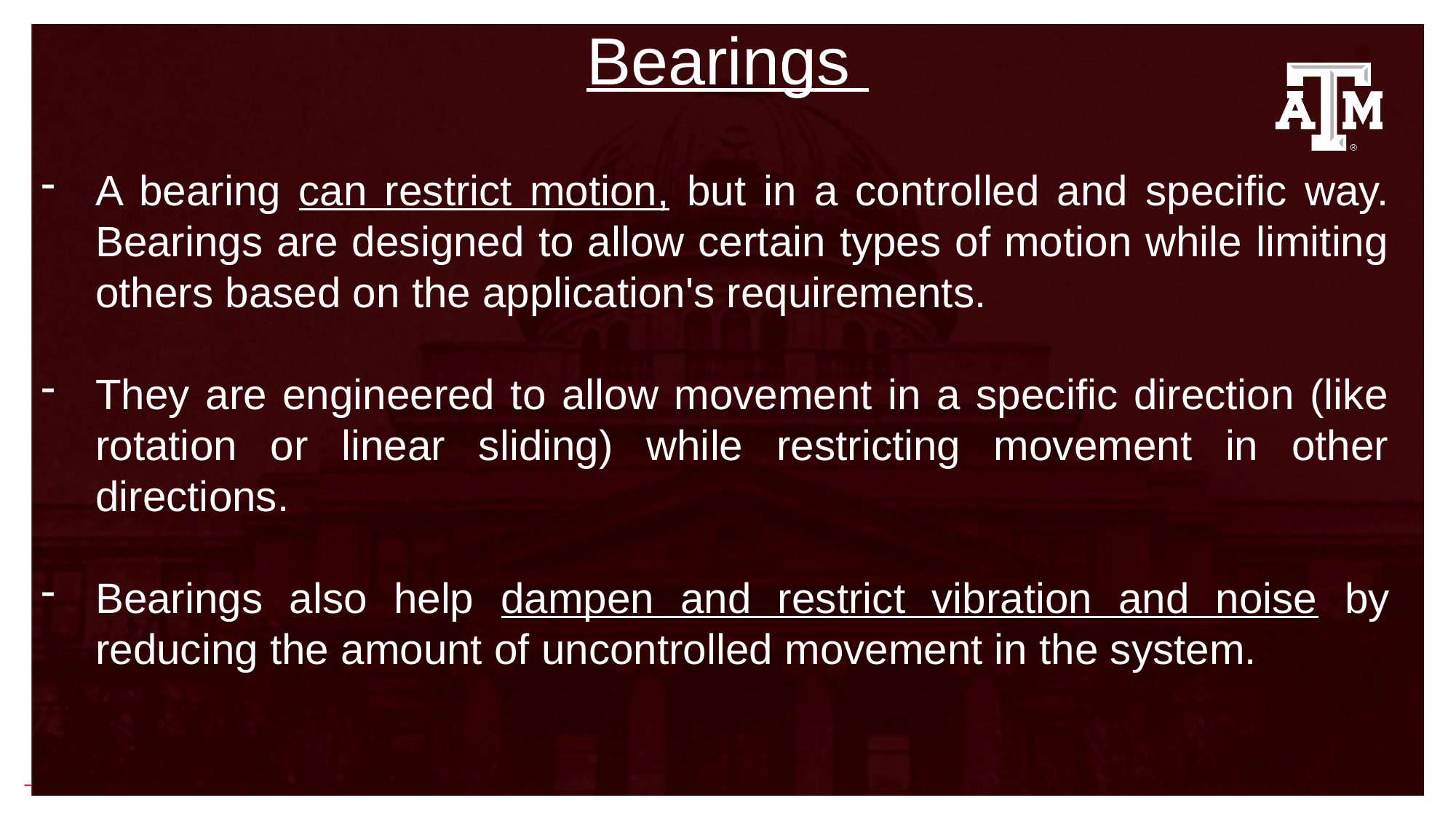

Bearings
A bearing can restrict motion, but in a controlled and specific way. Bearings are designed to allow certain types of motion while limiting others based on the application's requirements.

They are engineered to allow movement in a specific direction (like rotation or linear sliding) while restricting movement in other directions.

Bearings also help dampen and restrict vibration and noise by reducing the amount of uncontrolled movement in the system.